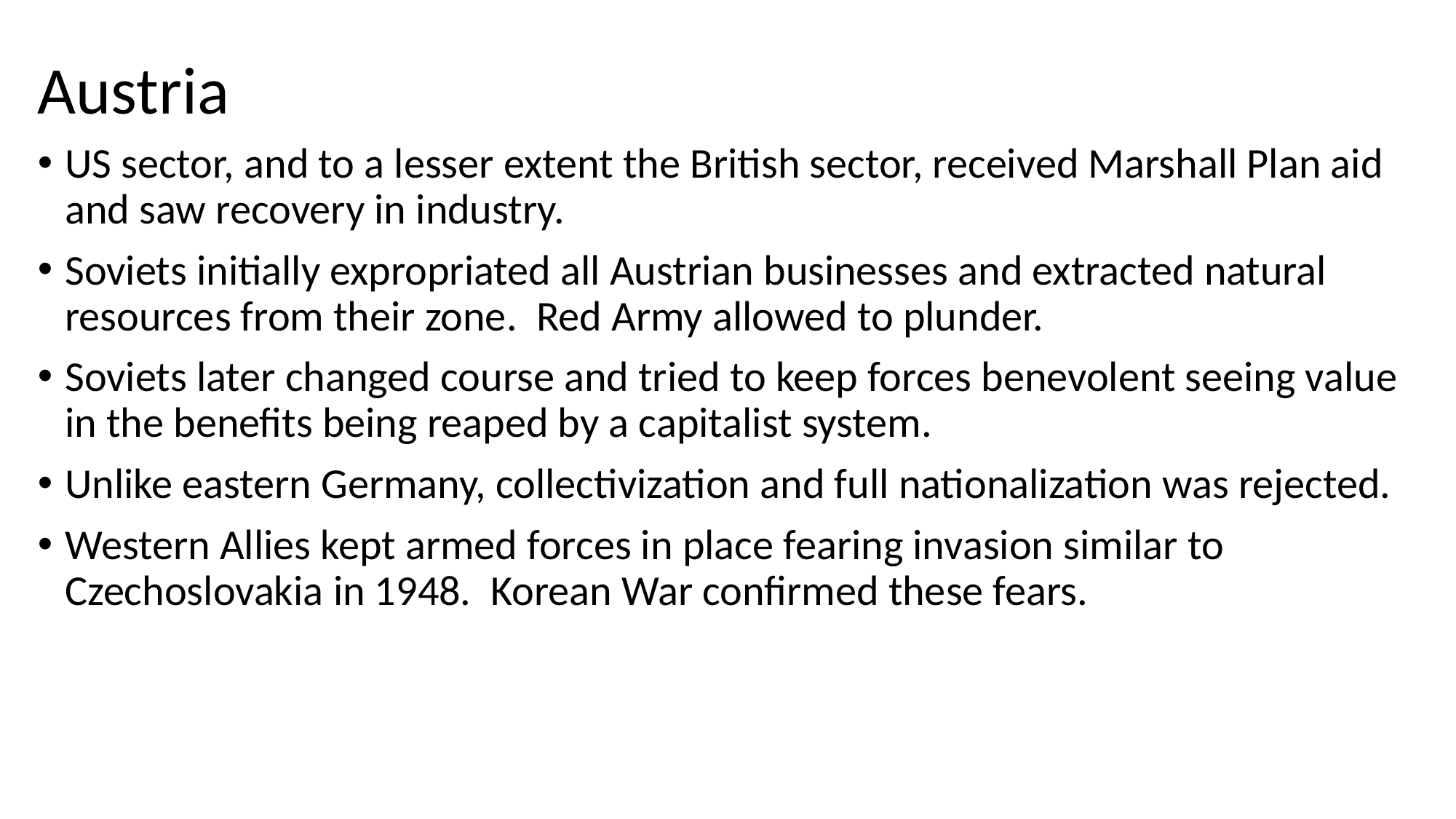

# Austria
US sector, and to a lesser extent the British sector, received Marshall Plan aid and saw recovery in industry.
Soviets initially expropriated all Austrian businesses and extracted natural resources from their zone.  Red Army allowed to plunder.
Soviets later changed course and tried to keep forces benevolent seeing value in the benefits being reaped by a capitalist system.
Unlike eastern Germany, collectivization and full nationalization was rejected.
Western Allies kept armed forces in place fearing invasion similar to Czechoslovakia in 1948.  Korean War confirmed these fears.